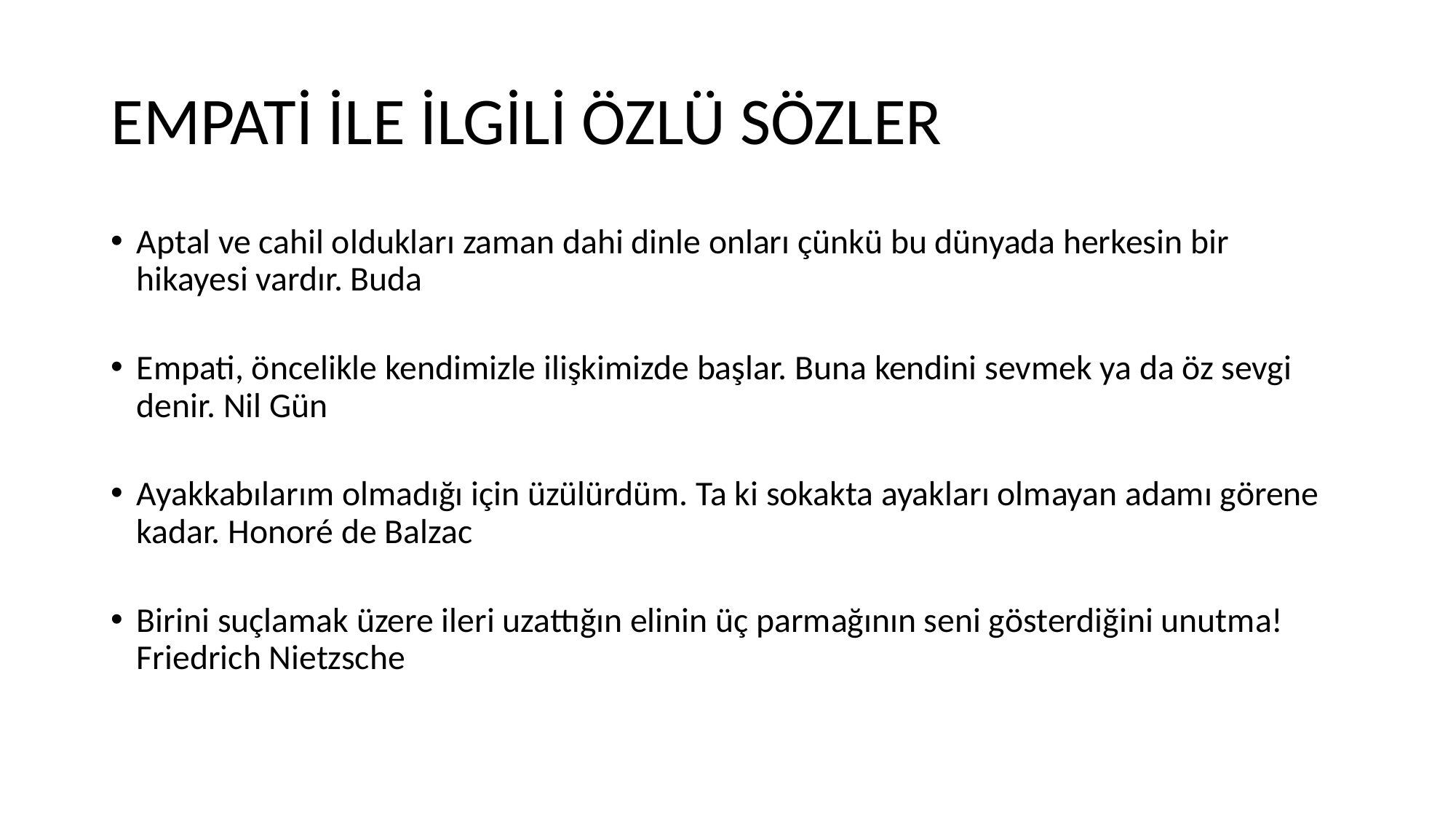

# EMPATİ İLE İLGİLİ ÖZLÜ SÖZLER
Aptal ve cahil oldukları zaman dahi dinle onları çünkü bu dünyada herkesin bir hikayesi vardır. Buda

Empati, öncelikle kendimizle ilişkimizde başlar. Buna kendini sevmek ya da öz sevgi denir. Nil Gün

Ayakkabılarım olmadığı için üzülürdüm. Ta ki sokakta ayakları olmayan adamı görene kadar. Honoré de Balzac

Birini suçlamak üzere ileri uzattığın elinin üç parmağının seni gösterdiğini unutma! Friedrich Nietzsche